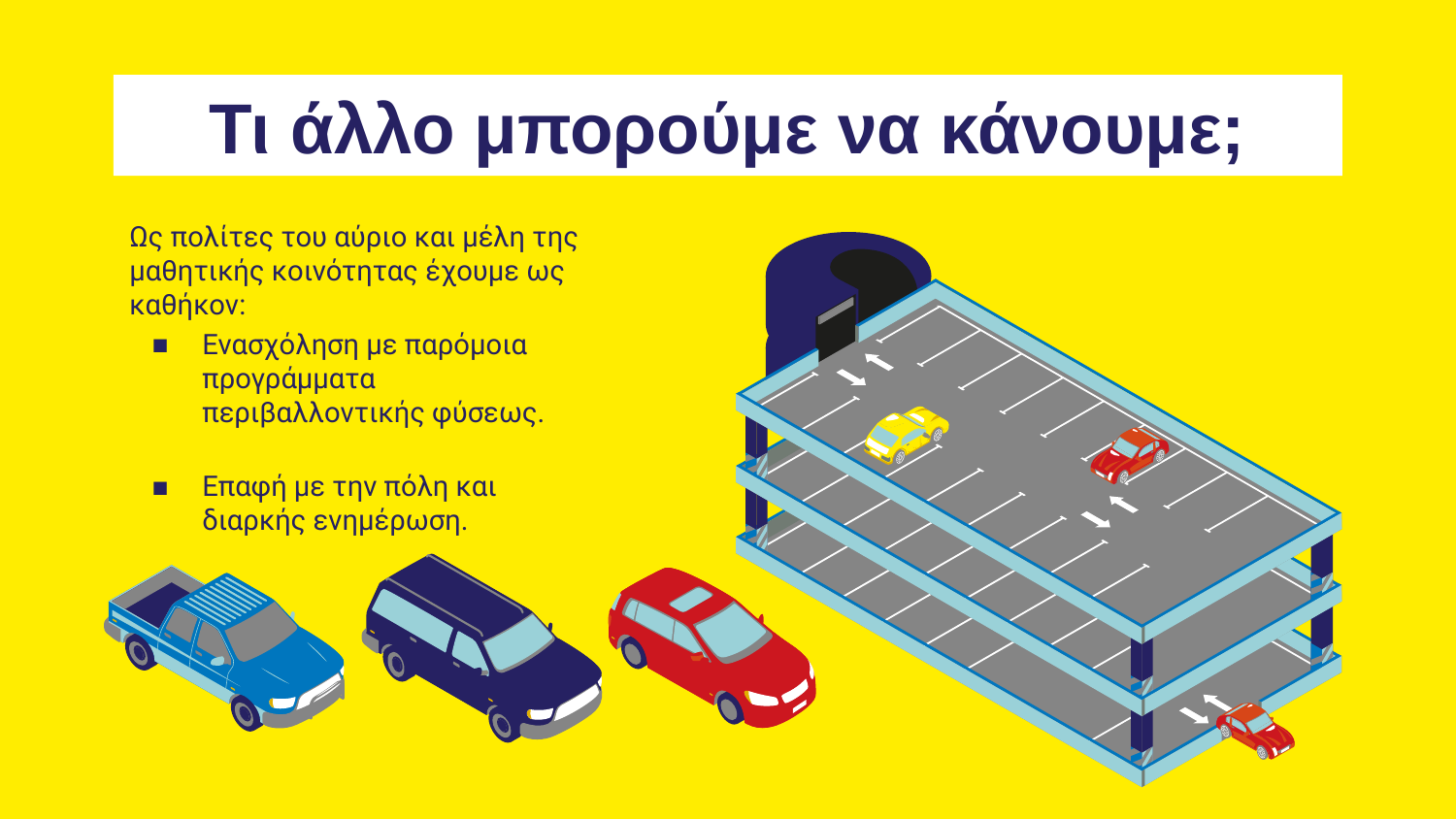

# Τι άλλο μπορούμε να κάνουμε;
Ως πολίτες του αύριο και μέλη της μαθητικής κοινότητας έχουμε ως καθήκον:
Ενασχόληση με παρόμοια προγράμματα περιβαλλοντικής φύσεως.

Επαφή με την πόλη και διαρκής ενημέρωση.